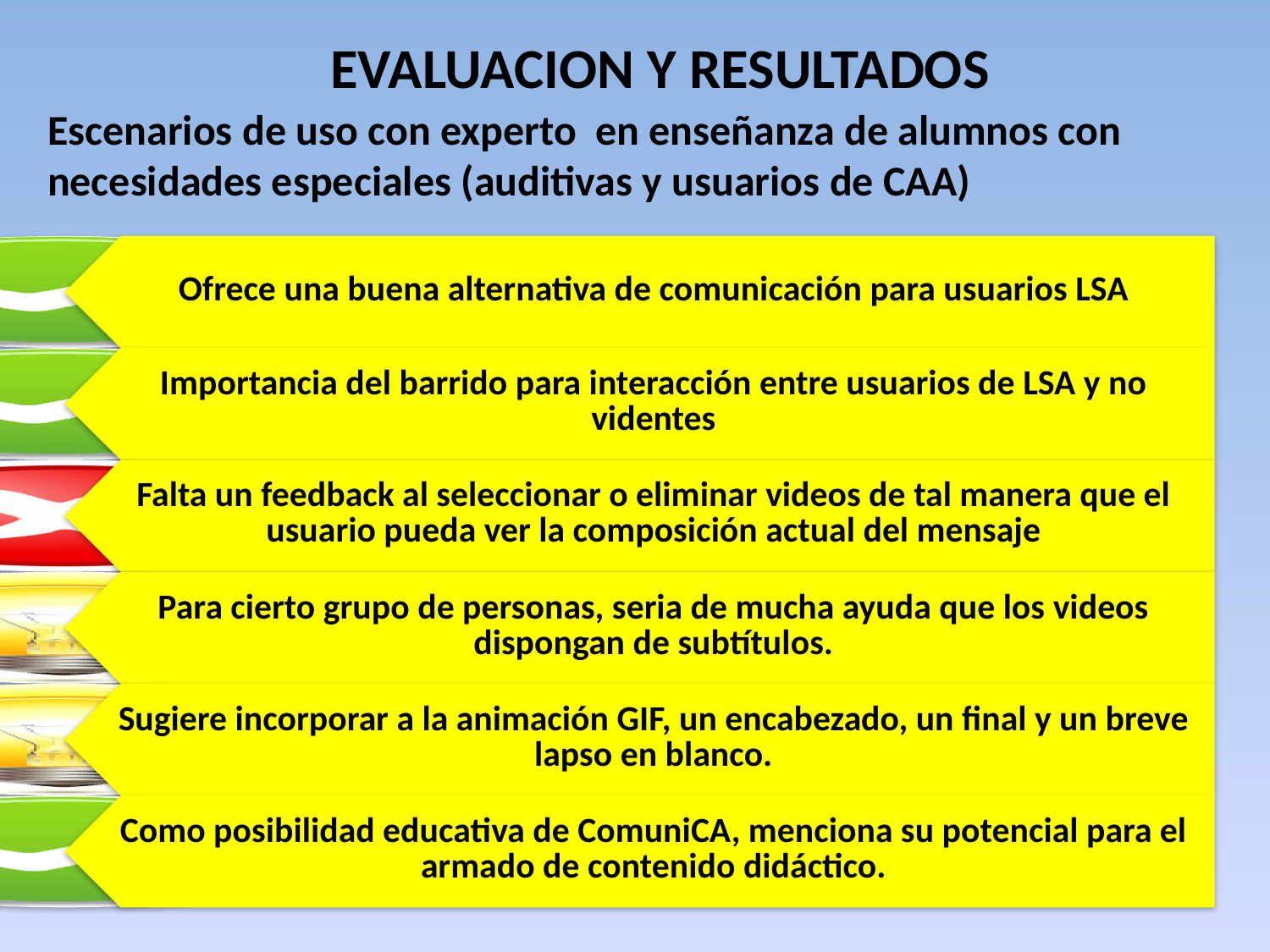

EVALUACION Y RESULTADOS

Escenarios de uso con experto  en enseñanza de alumnos con necesidades especiales (auditivas y usuarios de CAA)
Ofrece una buena alternativa de comunicación para usuarios LSA
Importancia del barrido para interacción entre usuarios de LSA y no videntes
Falta un feedback al seleccionar o eliminar videos de tal manera que el usuario pueda ver la composición actual del mensaje
Para cierto grupo de personas, seria de mucha ayuda que los videos dispongan de subtítulos.
Sugiere incorporar a la animación GIF, un encabezado, un final y un breve lapso en blanco.
Como posibilidad educativa de ComuniCA, menciona su potencial para el armado de contenido didáctico.